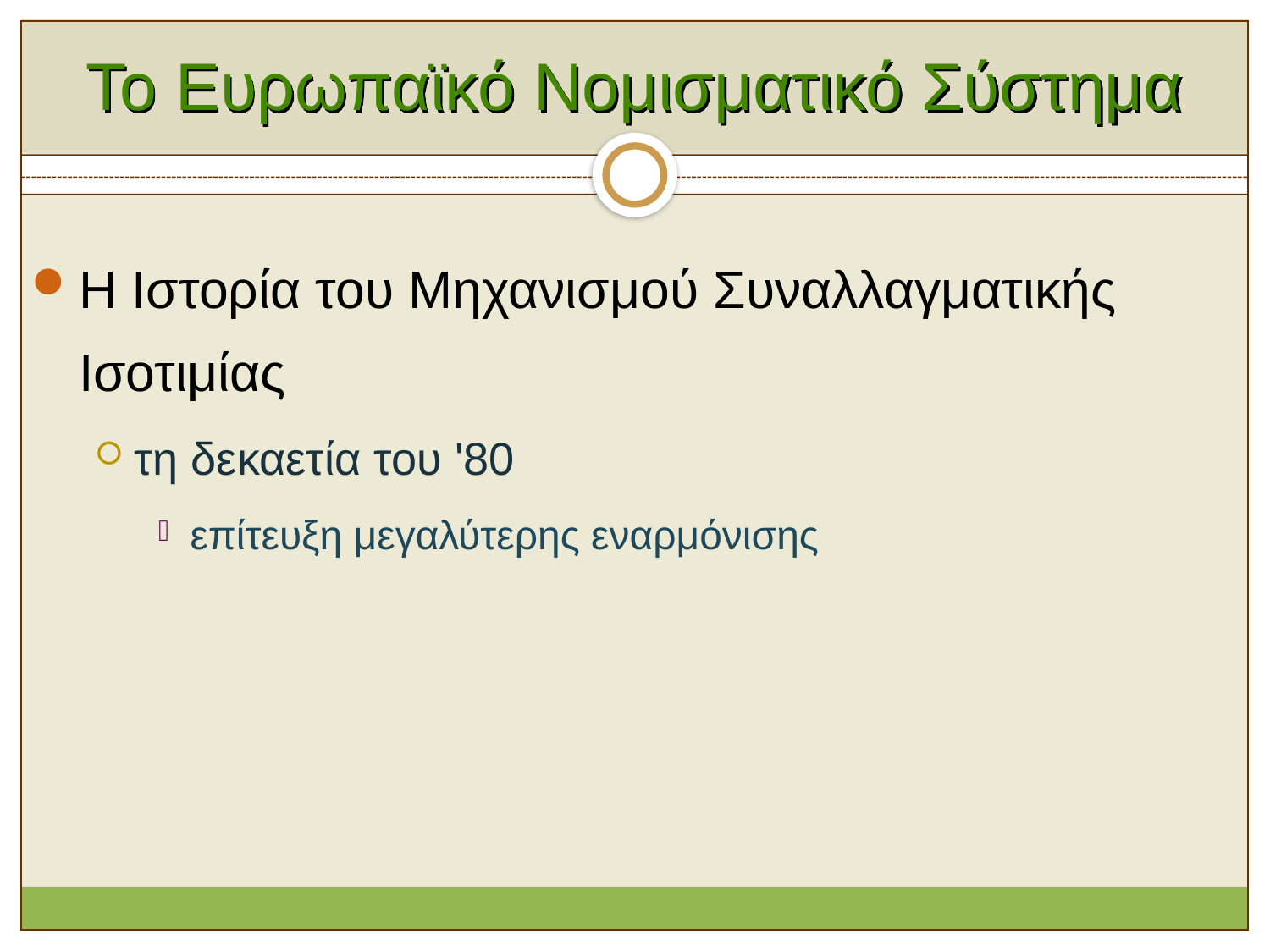

# Το Ευρωπαϊκό Νομισματικό Σύστημα
Η Ιστορία του Μηχανισμού Συναλλαγματικής Ισοτιμίας
τη δεκαετία του '80
επίτευξη μεγαλύτερης εναρμόνισης